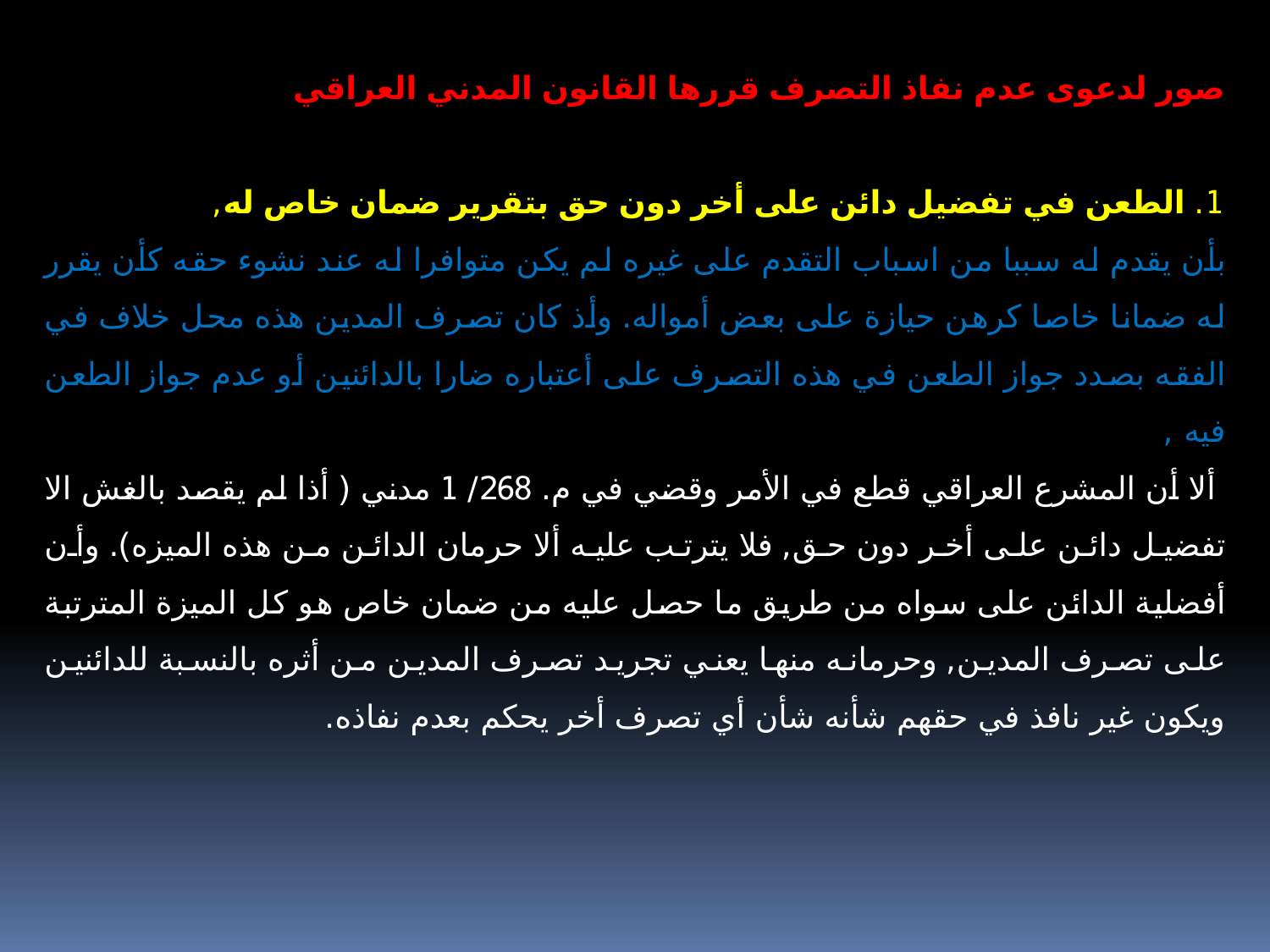

صور لدعوى عدم نفاذ التصرف قررها القانون المدني العراقي

1. الطعن في تفضيل دائن على أخر دون حق بتقرير ضمان خاص له,
بأن يقدم له سببا من اسباب التقدم على غيره لم يكن متوافرا له عند نشوء حقه كأن يقرر له ضمانا خاصا كرهن حيازة على بعض أمواله. وأذ كان تصرف المدين هذه محل خلاف في الفقه بصدد جواز الطعن في هذه التصرف على أعتباره ضارا بالدائنين أو عدم جواز الطعن فيه ,
 ألا أن المشرع العراقي قطع في الأمر وقضي في م. 268/ 1 مدني ( أذا لم يقصد بالغش الا تفضيل دائن على أخر دون حق, فلا يترتب عليه ألا حرمان الدائن من هذه الميزه). وأن أفضلية الدائن على سواه من طريق ما حصل عليه من ضمان خاص هو كل الميزة المترتبة على تصرف المدين, وحرمانه منها يعني تجريد تصرف المدين من أثره بالنسبة للدائنين ويكون غير نافذ في حقهم شأنه شأن أي تصرف أخر يحكم بعدم نفاذه.